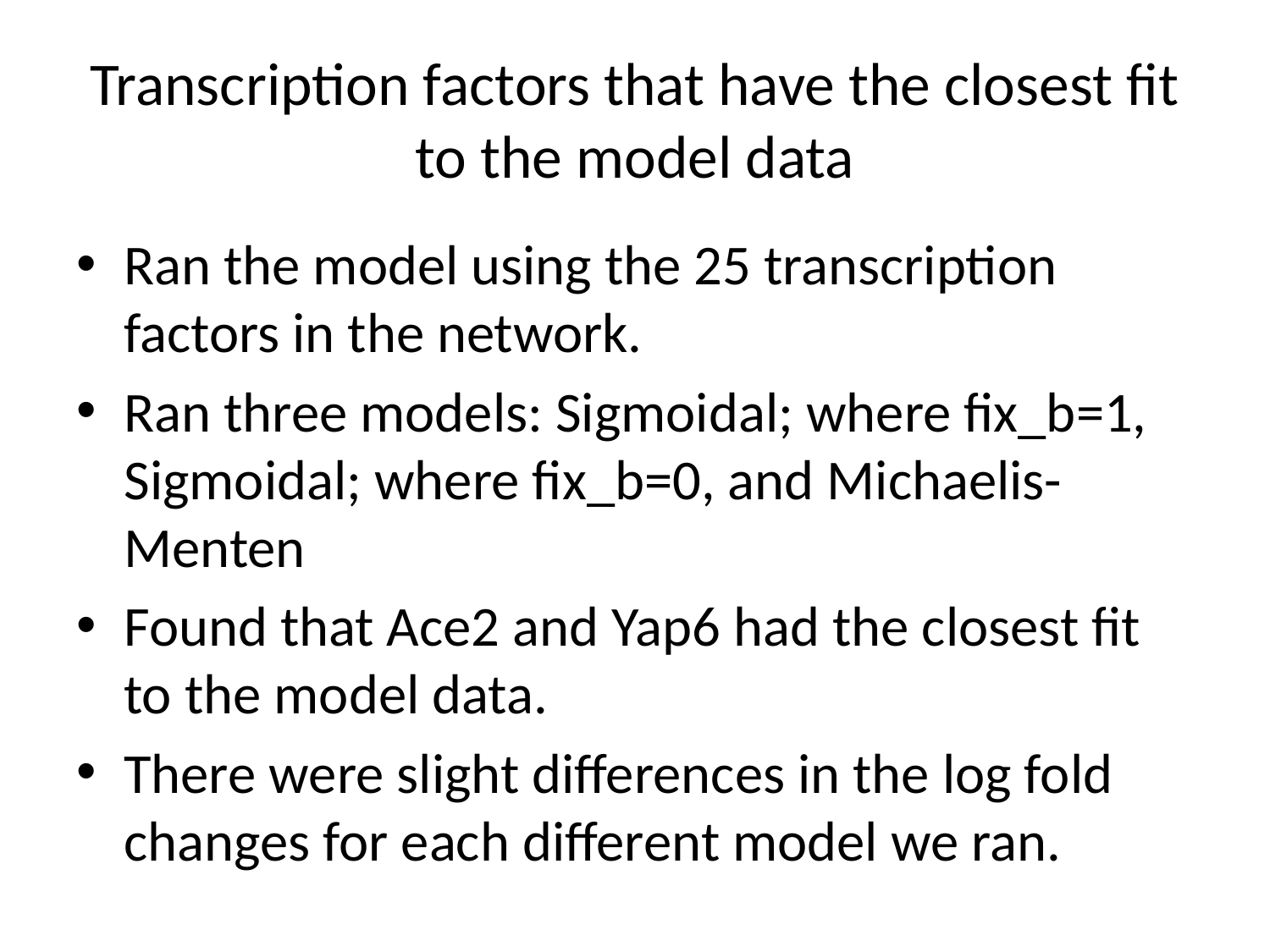

# Transcription factors that have the closest fit to the model data
Ran the model using the 25 transcription factors in the network.
Ran three models: Sigmoidal; where fix_b=1, Sigmoidal; where fix_b=0, and Michaelis-Menten
Found that Ace2 and Yap6 had the closest fit to the model data.
There were slight differences in the log fold changes for each different model we ran.